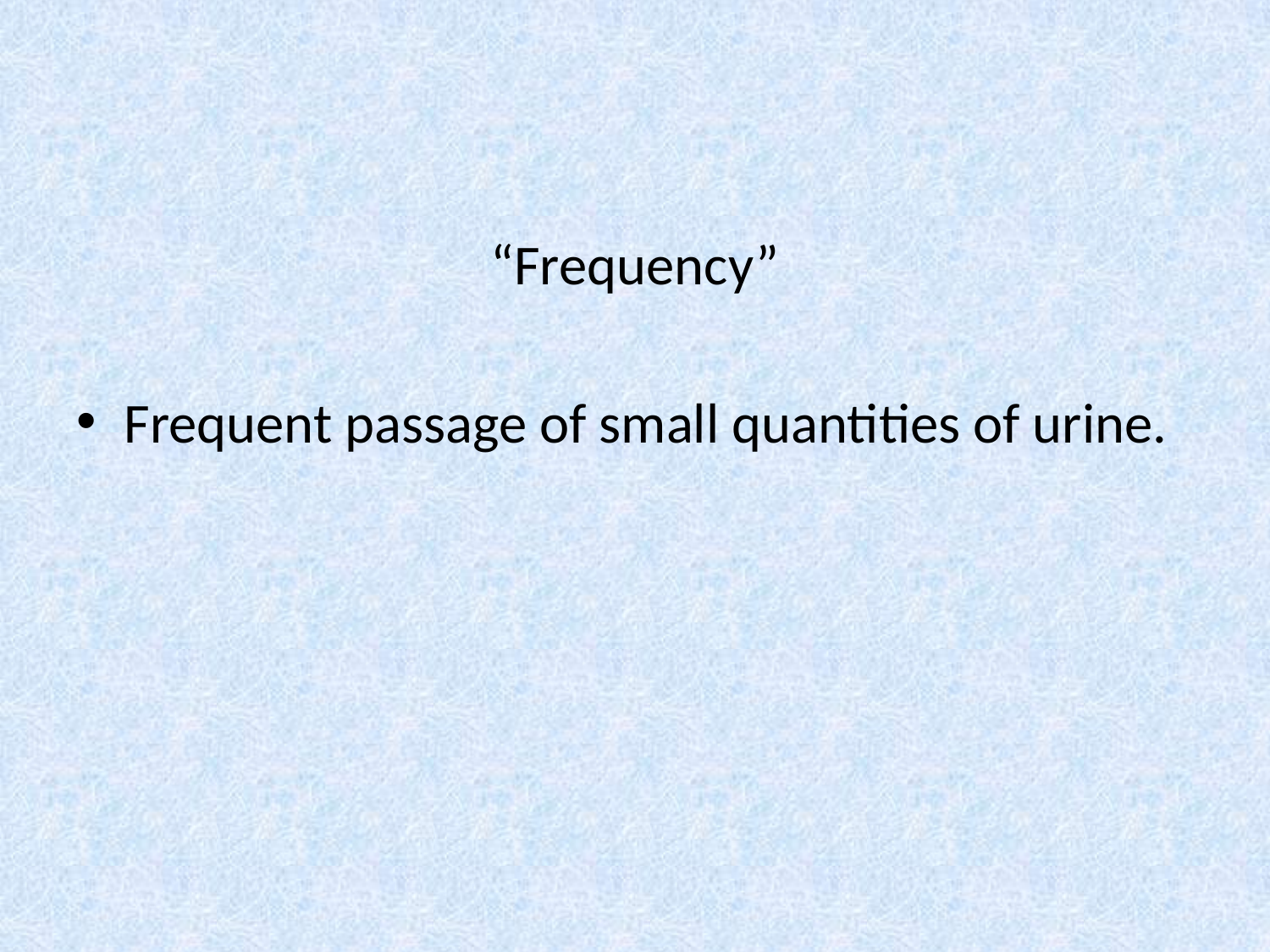

#
“Frequency”

Frequent passage of small quantities of urine.